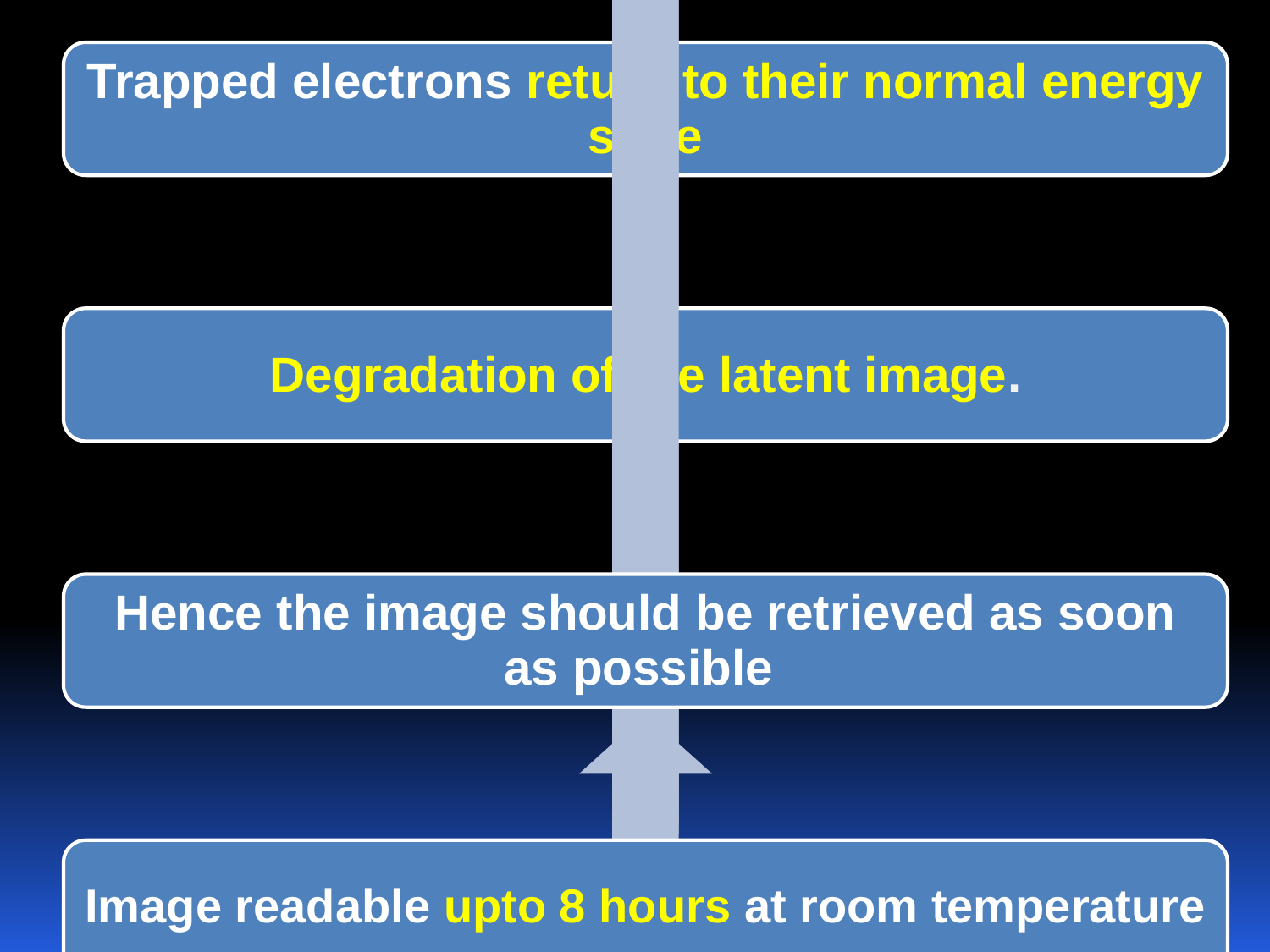

Trapped electrons return to their normal energy state
Hence the image should be retrieved as soon as possible
Image readable upto 8 hours at room temperature
Degradation of the latent image.